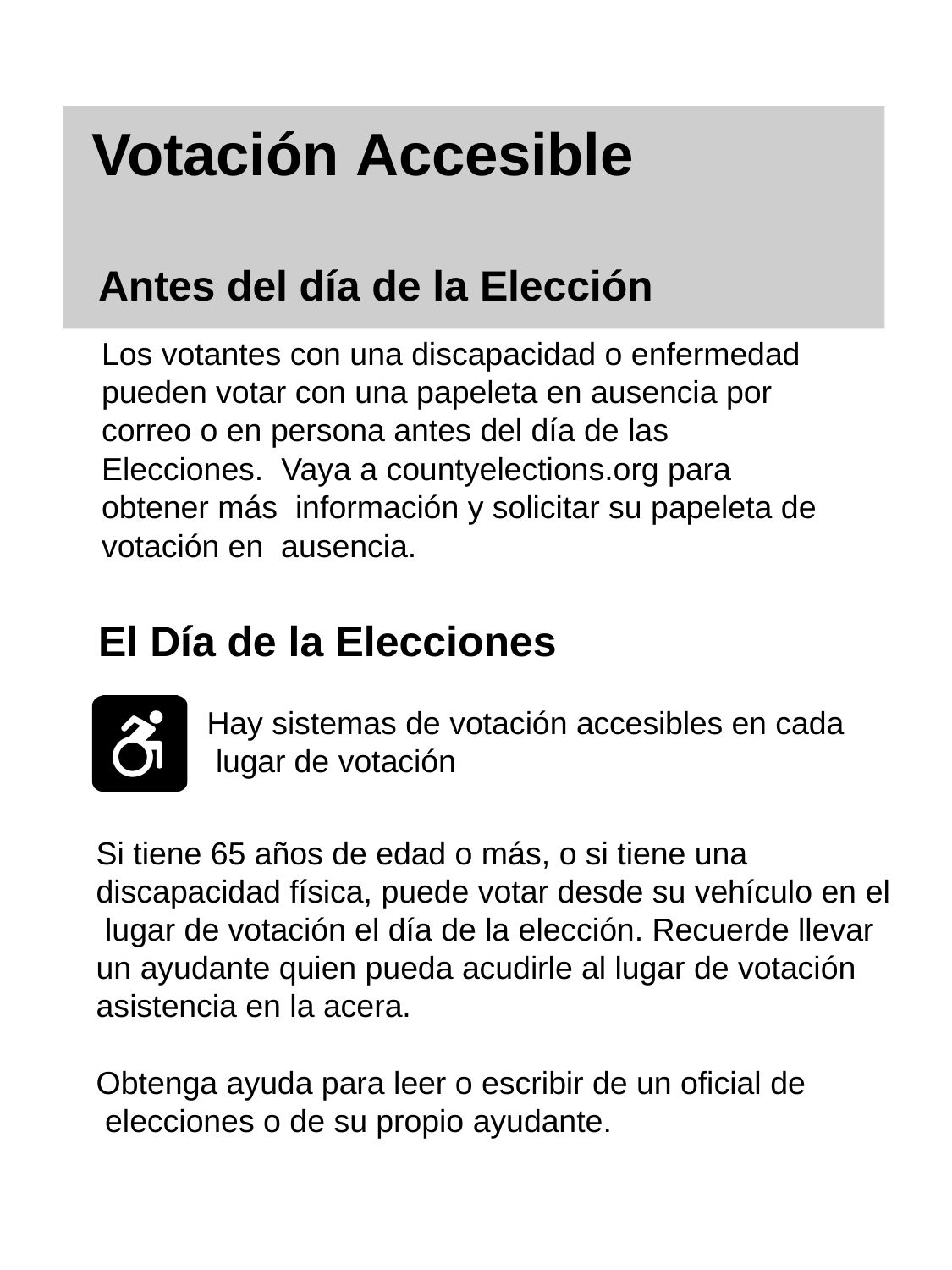

# Votación Accesible
Antes del día de la Elección
Los votantes con una discapacidad o enfermedad  pueden votar con una papeleta en ausencia por  correo o en persona antes del día de las Elecciones.  Vaya a countyelections.org para obtener más  información y solicitar su papeleta de votación en  ausencia.

El Día de la Elecciones
Hay sistemas de votación accesibles en cada  lugar de votación

Si tiene 65 años de edad o más, o si tiene una  discapacidad física, puede votar desde su vehículo en el  lugar de votación el día de la elección. Recuerde llevar  un ayudante quien pueda acudirle al lugar de votación  asistencia en la acera.

Obtenga ayuda para leer o escribir de un oficial de  elecciones o de su propio ayudante.